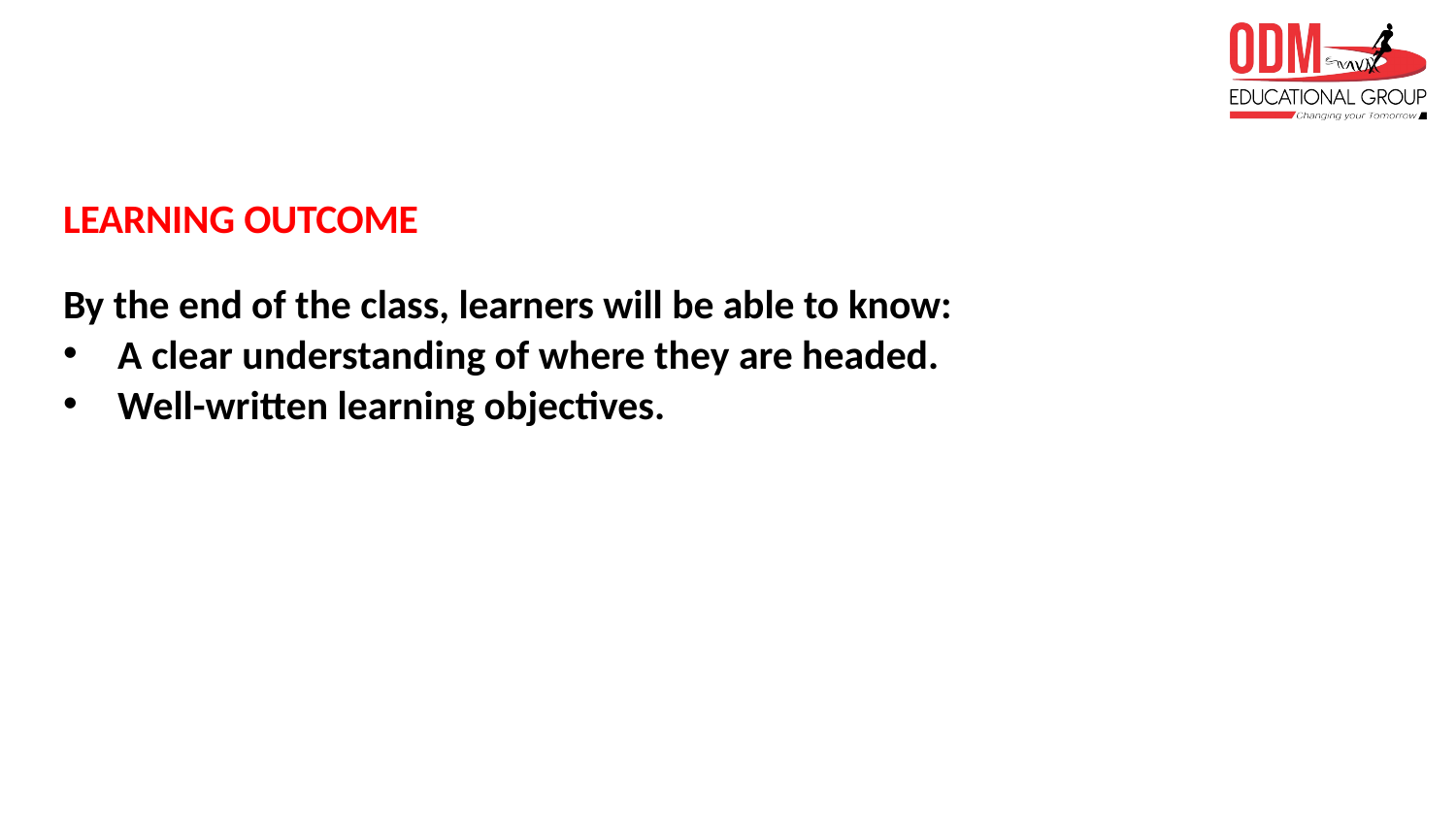

# LEARNING OUTCOME
By the end of the class, learners will be able to know:
A clear understanding of where they are headed.
Well-written learning objectives.